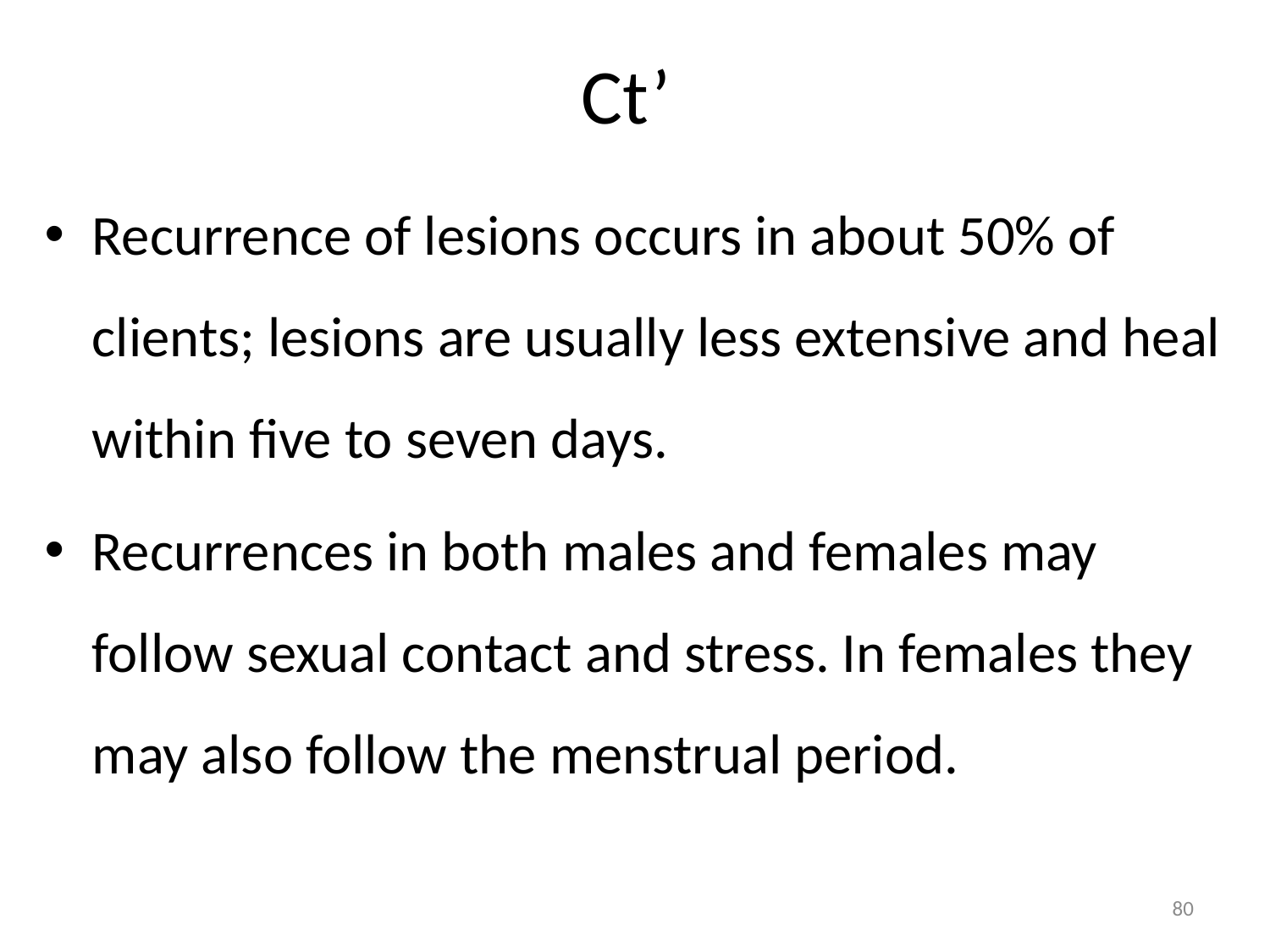

# Ct’
Recurrence of lesions occurs in about 50% of clients; lesions are usually less extensive and heal within five to seven days.
Recurrences in both males and females may follow sexual contact and stress. In females they may also follow the menstrual period.

80